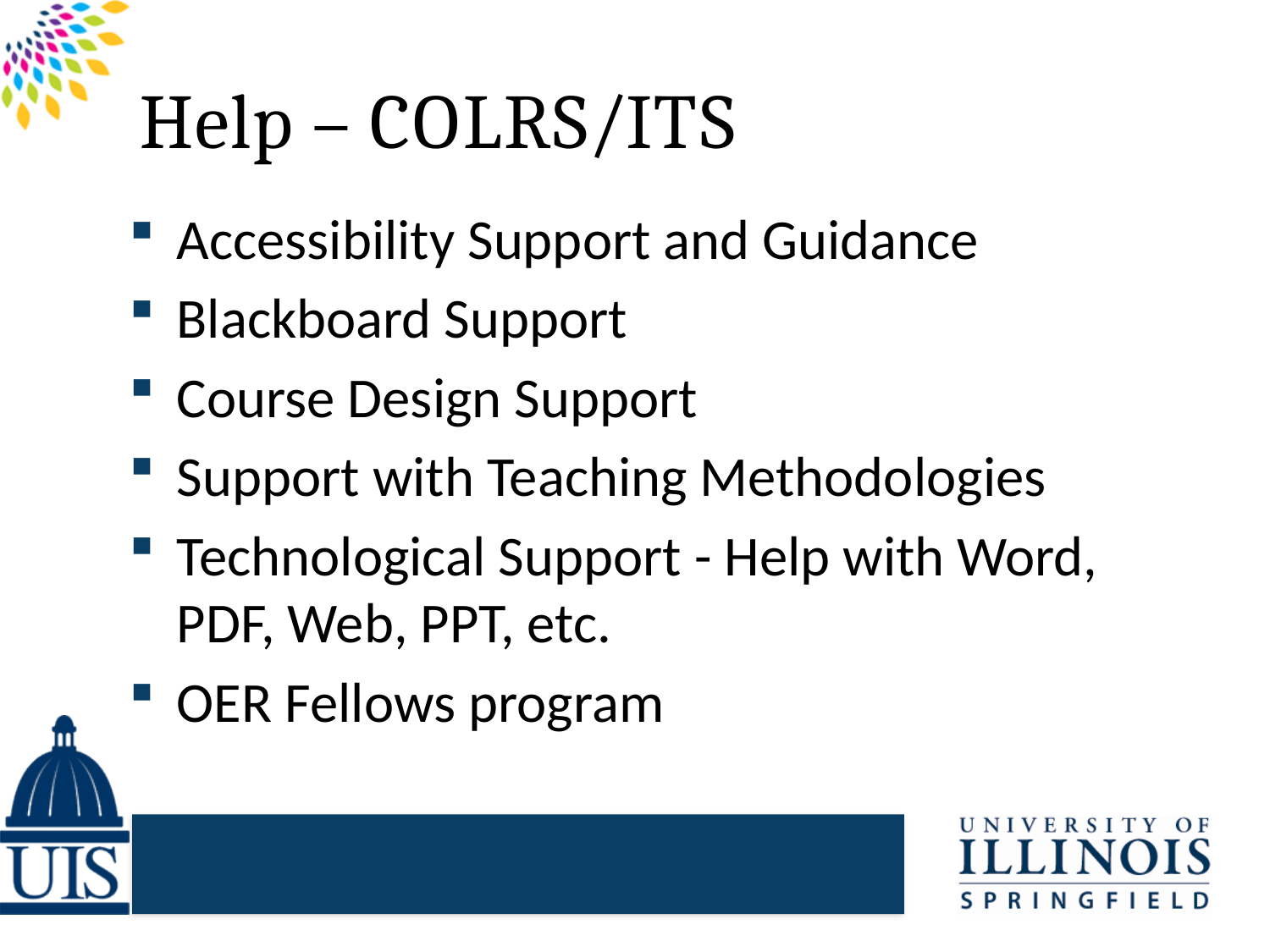

# Help – COLRS/ITS
Accessibility Support and Guidance
Blackboard Support
Course Design Support
Support with Teaching Methodologies
Technological Support - Help with Word, PDF, Web, PPT, etc.
OER Fellows program